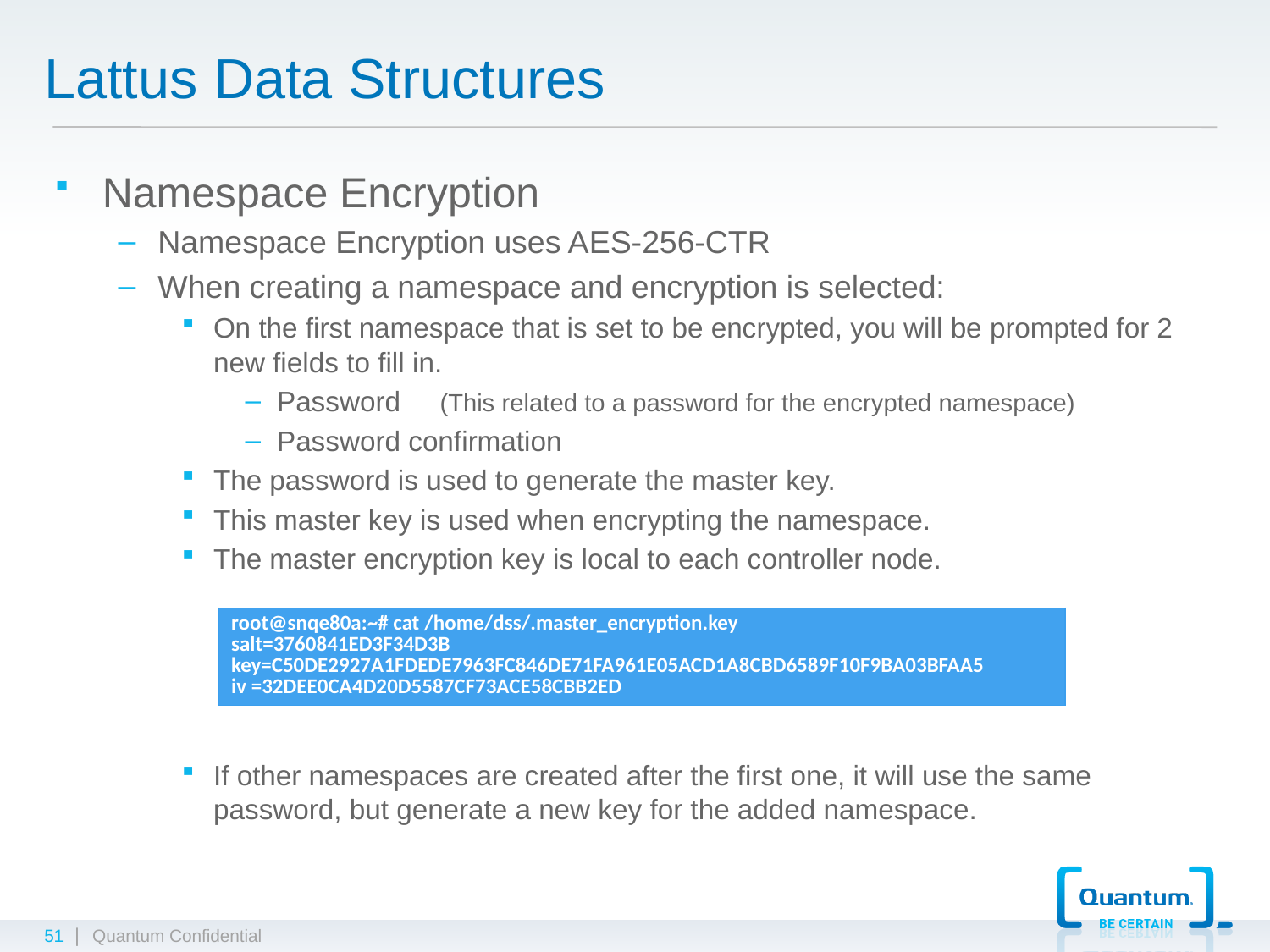

# Lattus Data Structures
Namespace Encryption
Namespace Encryption uses AES-256-CTR
When creating a namespace and encryption is selected:
On the first namespace that is set to be encrypted, you will be prompted for 2 new fields to fill in.
Password     (This related to a password for the encrypted namespace)
Password confirmation
The password is used to generate the master key.
This master key is used when encrypting the namespace.
The master encryption key is local to each controller node.

If other namespaces are created after the first one, it will use the same password, but generate a new key for the added namespace.

| root@snqe80a:~# cat /home/dss/.master\_encryption.key salt=3760841ED3F34D3B key=C50DE2927A1FDEDE7963FC846DE71FA961E05ACD1A8CBD6589F10F9BA03BFAA5 iv =32DEE0CA4D20D5587CF73ACE58CBB2ED |
| --- |
51